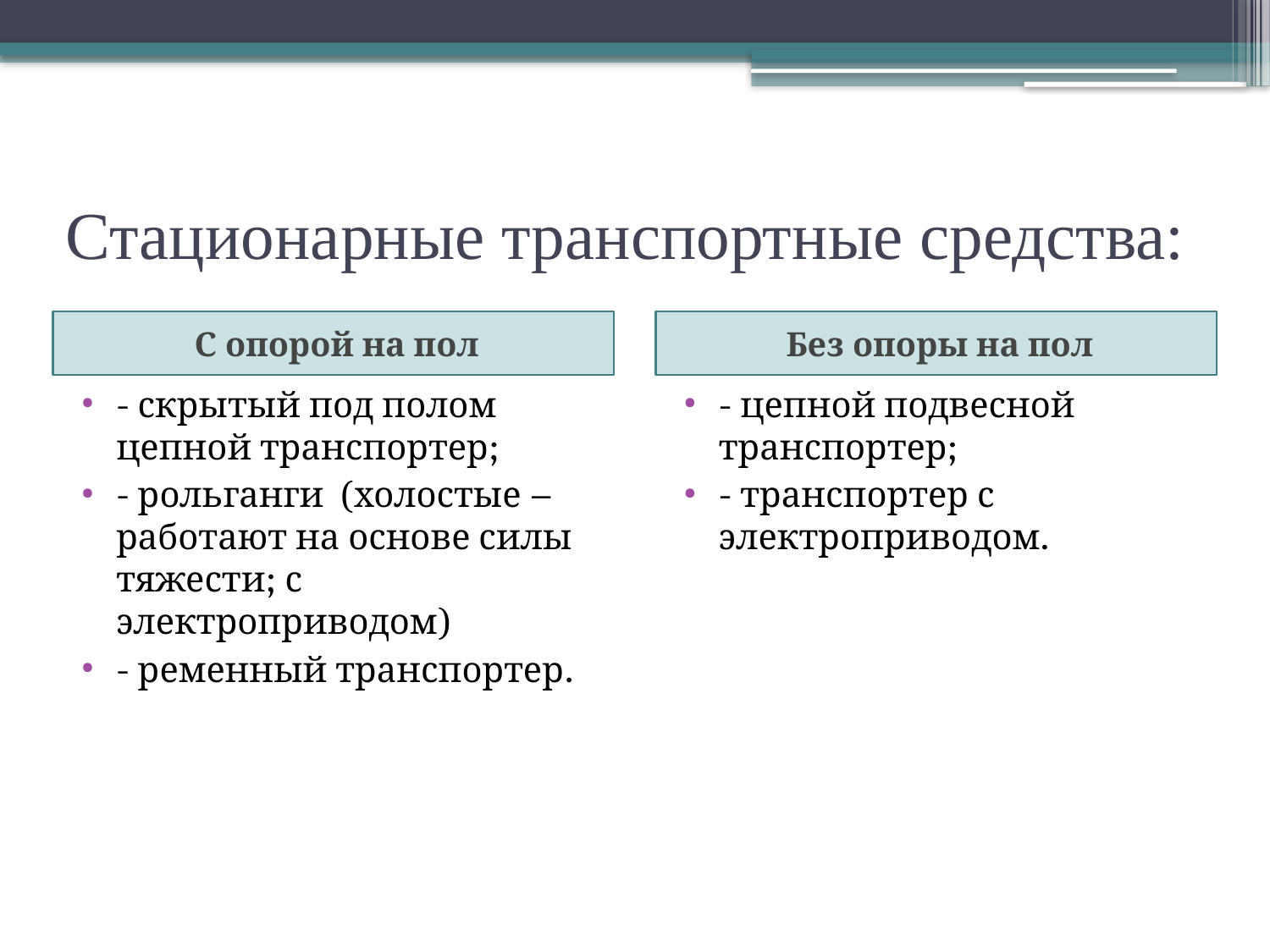

# Стационарные транспортные средства:
С опорой на пол
Без опоры на пол
- скрытый под полом цепной транспортер;
- рольганги  (холостые – работают на основе силы тяжести; с электроприводом)
- ременный транспортер.

- цепной подвесной транспортер;
- транспортер с электроприводом.